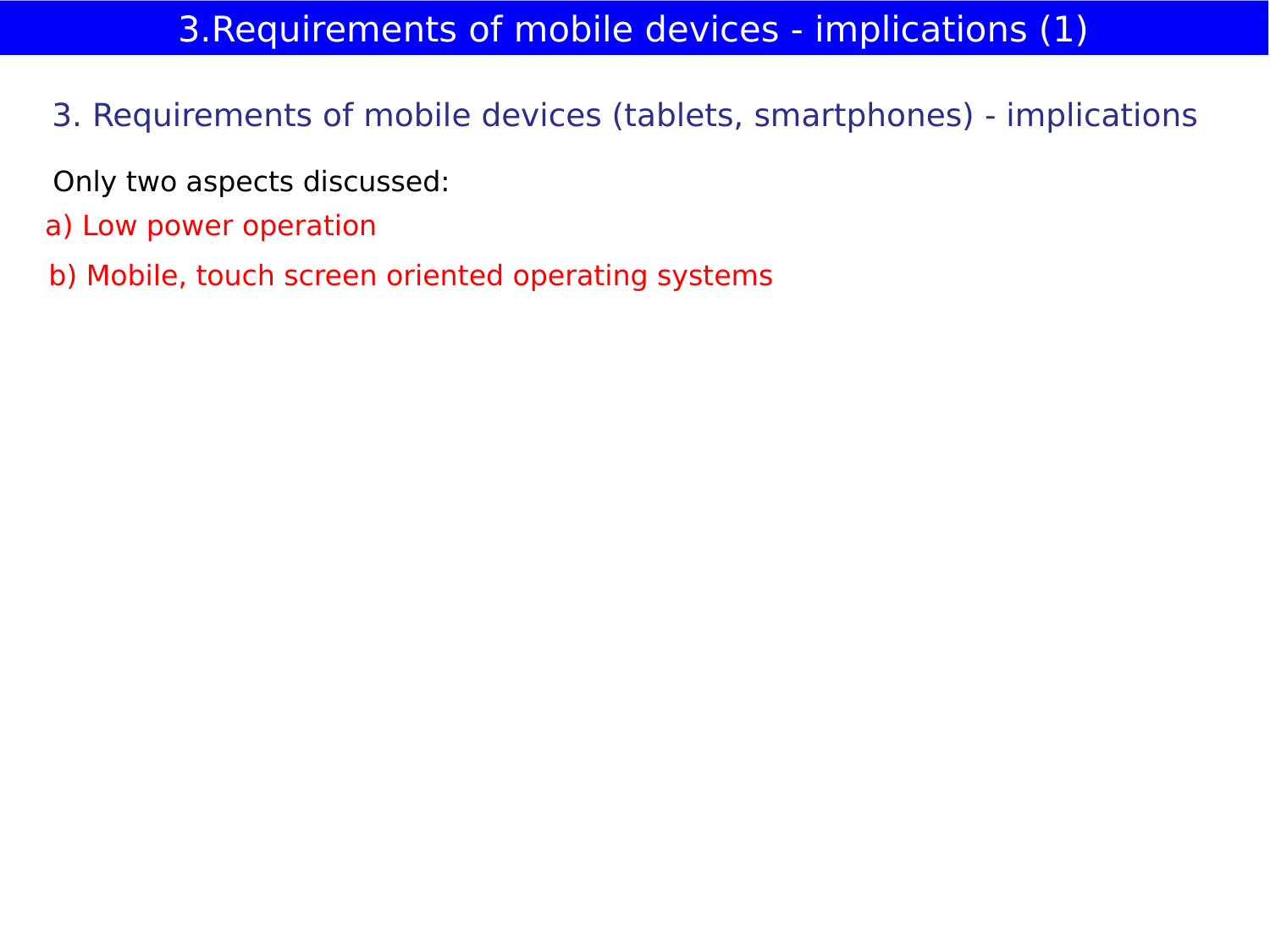

# 3.Requirements of mobile devices - implications (1)
3. Requirements of mobile devices (tablets, smartphones) - implications
Only two aspects discussed:
a) Low power operation
b) Mobile, touch screen oriented operating systems